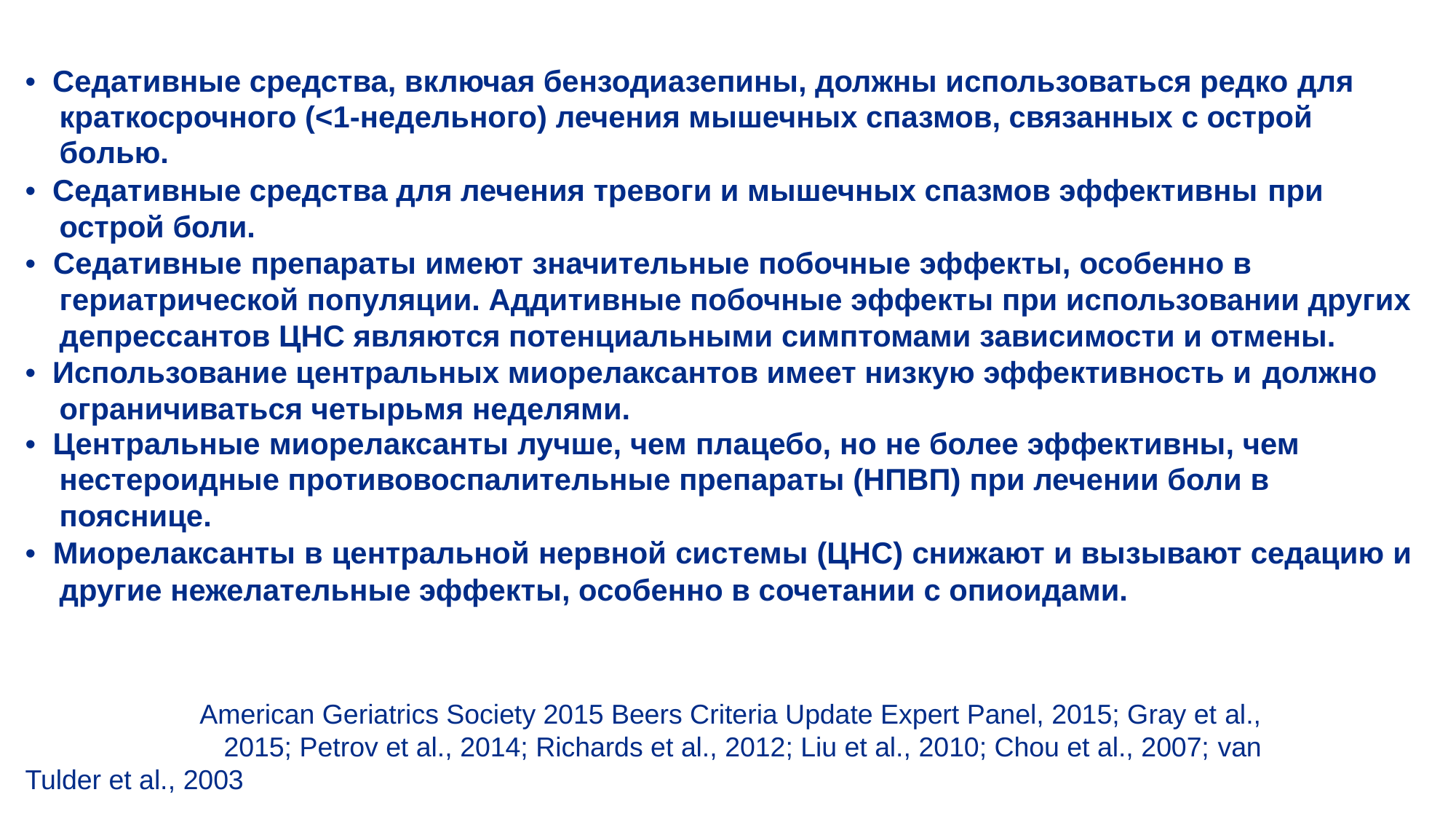

•  Седативные средства, включая бензодиазепины, должны использоваться редко для краткосрочного (<1-недельного) лечения мышечных спазмов, связанных с острой болью.
•  Седативные средства для лечения тревоги и мышечных спазмов эффективны при
острой боли.
•  Седативные препараты имеют значительные побочные эффекты, особенно в гериатрической популяции. Аддитивные побочные эффекты при использовании других депрессантов ЦНС являются потенциальными симптомами зависимости и отмены.
•  Использование центральных миорелаксантов имеет низкую эффективность и должно
ограничиваться четырьмя неделями.
•  Центральные миорелаксанты лучше, чем плацебо, но не более эффективны, чем нестероидные противовоспалительные препараты (НПВП) при лечении боли в пояснице.
•  Миорелаксанты в центральной нервной системы (ЦНС) снижают и вызывают седацию и
другие нежелательные эффекты, особенно в сочетании с опиоидами.

American Geriatrics Society 2015 Beers Criteria Update Expert Panel, 2015; Gray et al.,
2015; Petrov et al., 2014; Richards et al., 2012; Liu et al., 2010; Chou et al., 2007; van
Tulder et al., 2003